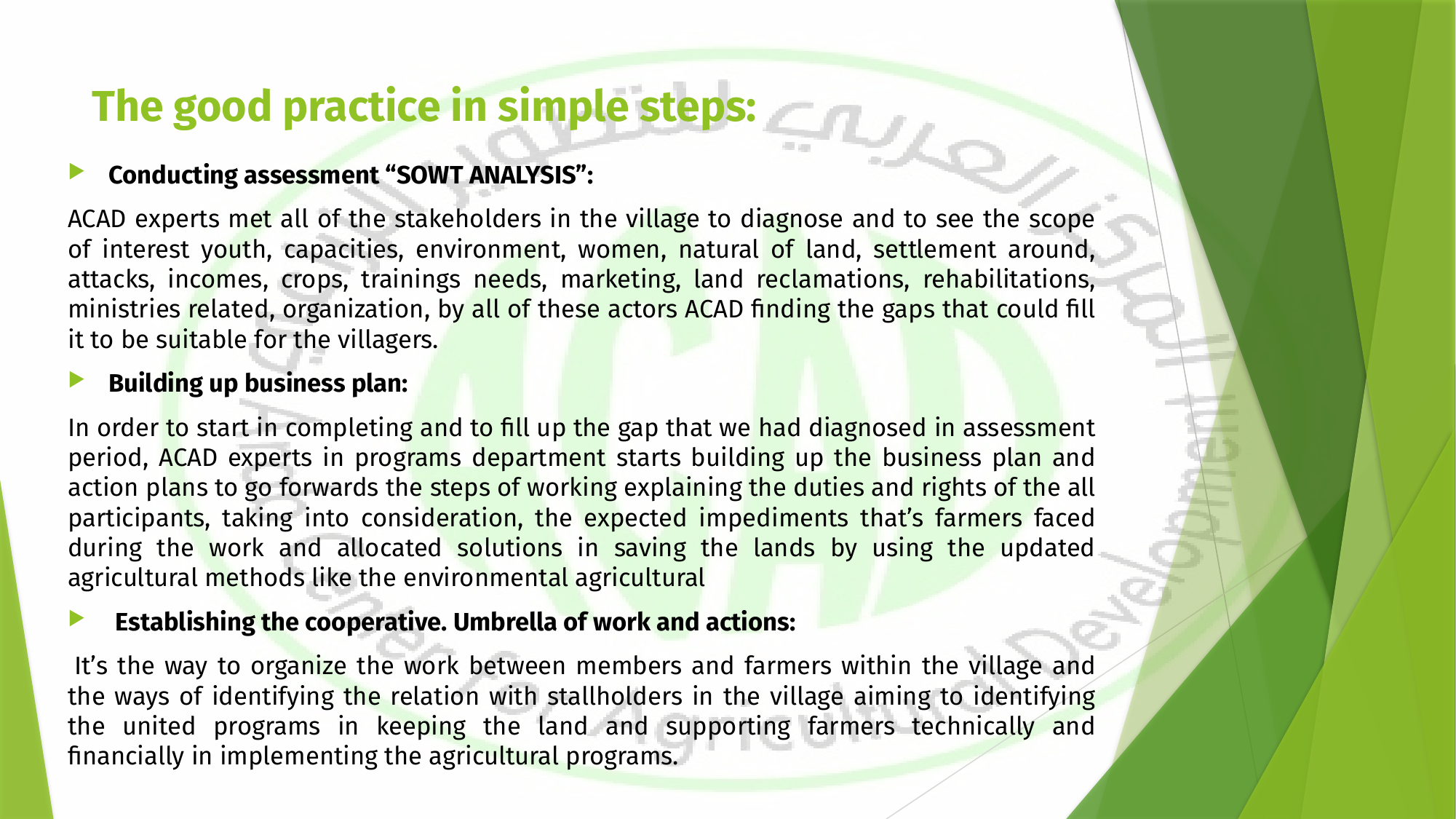

# The good practice in simple steps:
Conducting assessment “SOWT ANALYSIS”:
ACAD experts met all of the stakeholders in the village to diagnose and to see the scope of interest youth, capacities, environment, women, natural of land, settlement around, attacks, incomes, crops, trainings needs, marketing, land reclamations, rehabilitations, ministries related, organization, by all of these actors ACAD finding the gaps that could fill it to be suitable for the villagers.
Building up business plan:
In order to start in completing and to fill up the gap that we had diagnosed in assessment period, ACAD experts in programs department starts building up the business plan and action plans to go forwards the steps of working explaining the duties and rights of the all participants, taking into consideration, the expected impediments that’s farmers faced during the work and allocated solutions in saving the lands by using the updated agricultural methods like the environmental agricultural
 Establishing the cooperative. Umbrella of work and actions:
 It’s the way to organize the work between members and farmers within the village and the ways of identifying the relation with stallholders in the village aiming to identifying the united programs in keeping the land and supporting farmers technically and financially in implementing the agricultural programs.